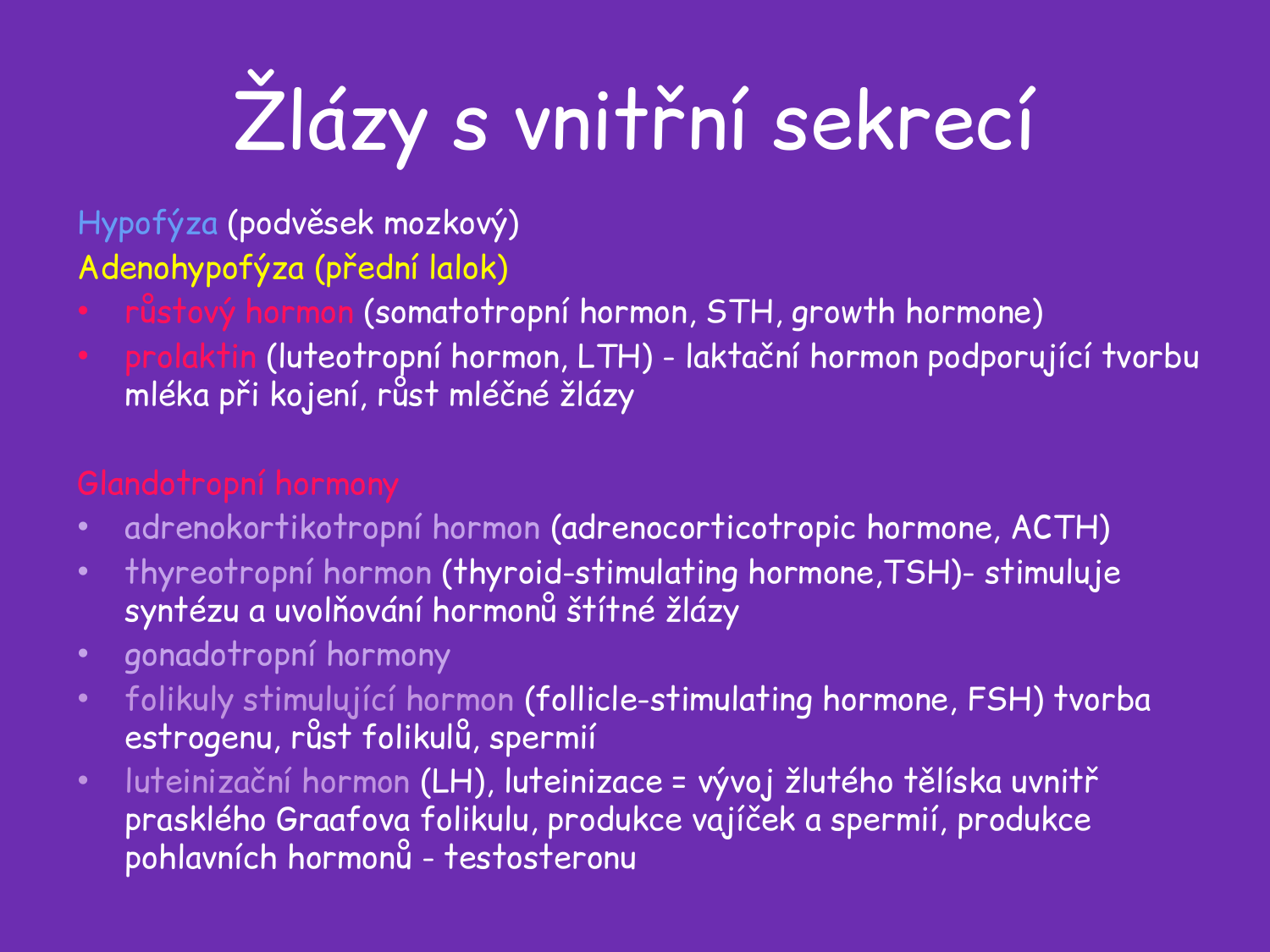

# Žlázy s vnitřní sekrecí

Hypofýza (podvěsek mozkový)
Adenohypofýza (přední lalok)
růstový hormon (somatotropní hormon, STH, growth hormone)
prolaktin (luteotropní hormon, LTH) - laktační hormon podporující tvorbu mléka při kojení, růst mléčné žlázy

Glandotropní hormony
adrenokortikotropní hormon (adrenocorticotropic hormone, ACTH)
thyreotropní hormon (thyroid-stimulating hormone,TSH)- stimuluje syntézu a uvolňování hormonů štítné žlázy
gonadotropní hormony
folikuly stimulující hormon (follicle-stimulating hormone, FSH) tvorba estrogenu, růst folikulů, spermií
luteinizační hormon (LH), luteinizace = vývoj žlutého tělíska uvnitř prasklého Graafova folikulu, produkce vajíček a spermií, produkce pohlavních hormonů - testosteronu